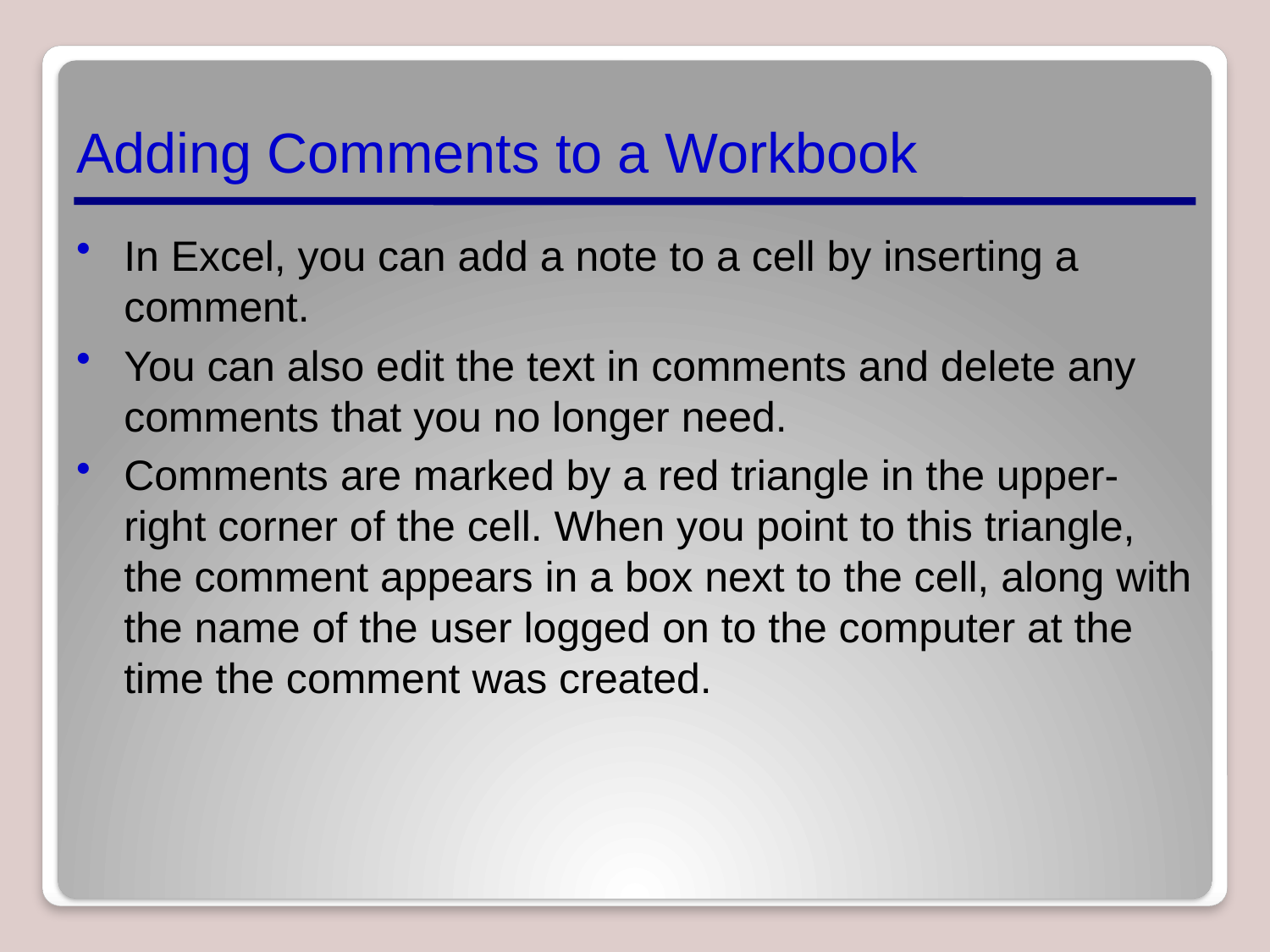

# Adding Comments to a Workbook
In Excel, you can add a note to a cell by inserting a comment.
You can also edit the text in comments and delete any comments that you no longer need.
Comments are marked by a red triangle in the upper-right corner of the cell. When you point to this triangle, the comment appears in a box next to the cell, along with the name of the user logged on to the computer at the time the comment was created.